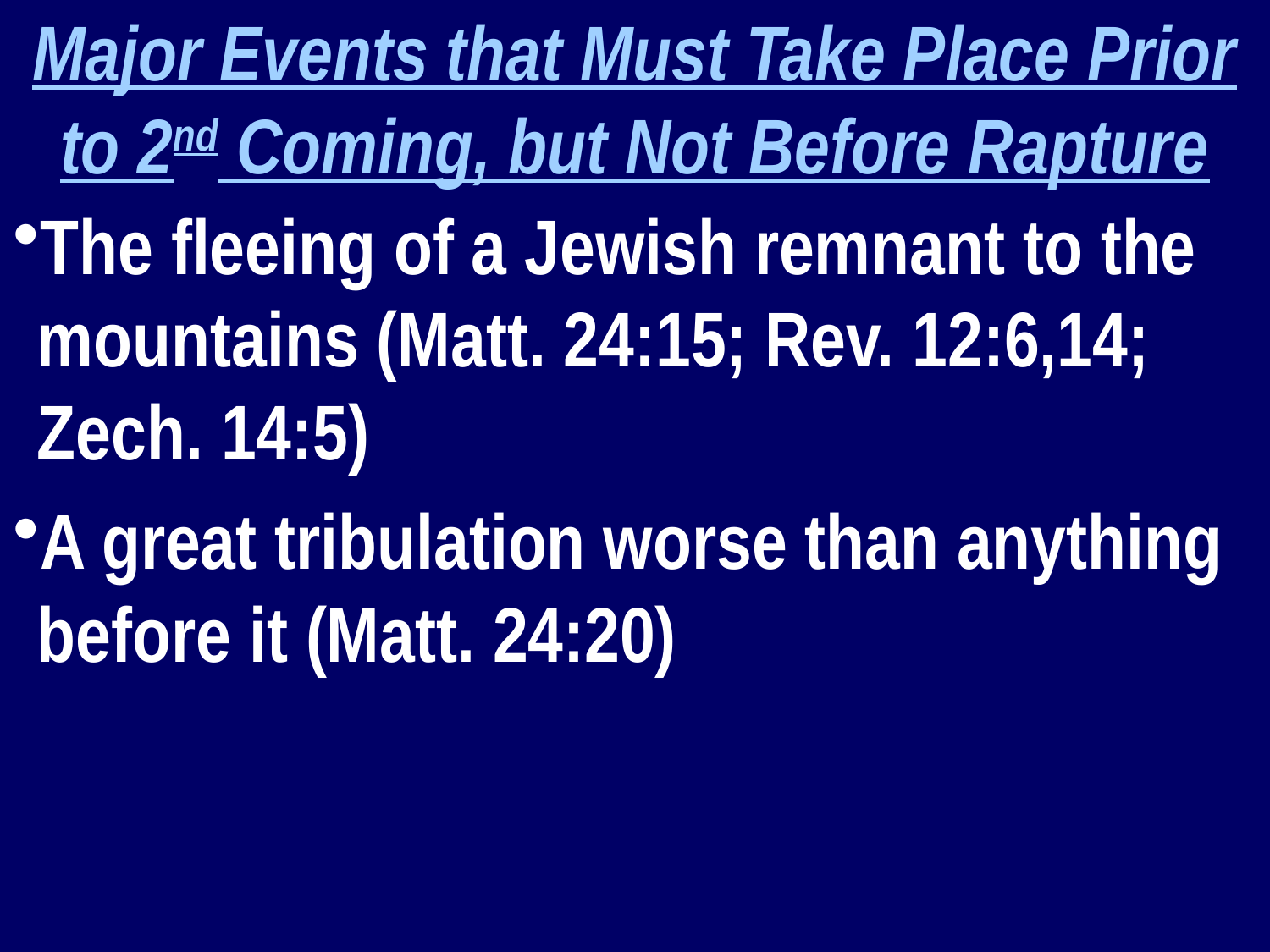

Major Events that Must Take Place Prior to 2nd Coming, but Not Before Rapture
The fleeing of a Jewish remnant to the mountains (Matt. 24:15; Rev. 12:6,14; Zech. 14:5)
A great tribulation worse than anything before it (Matt. 24:20)